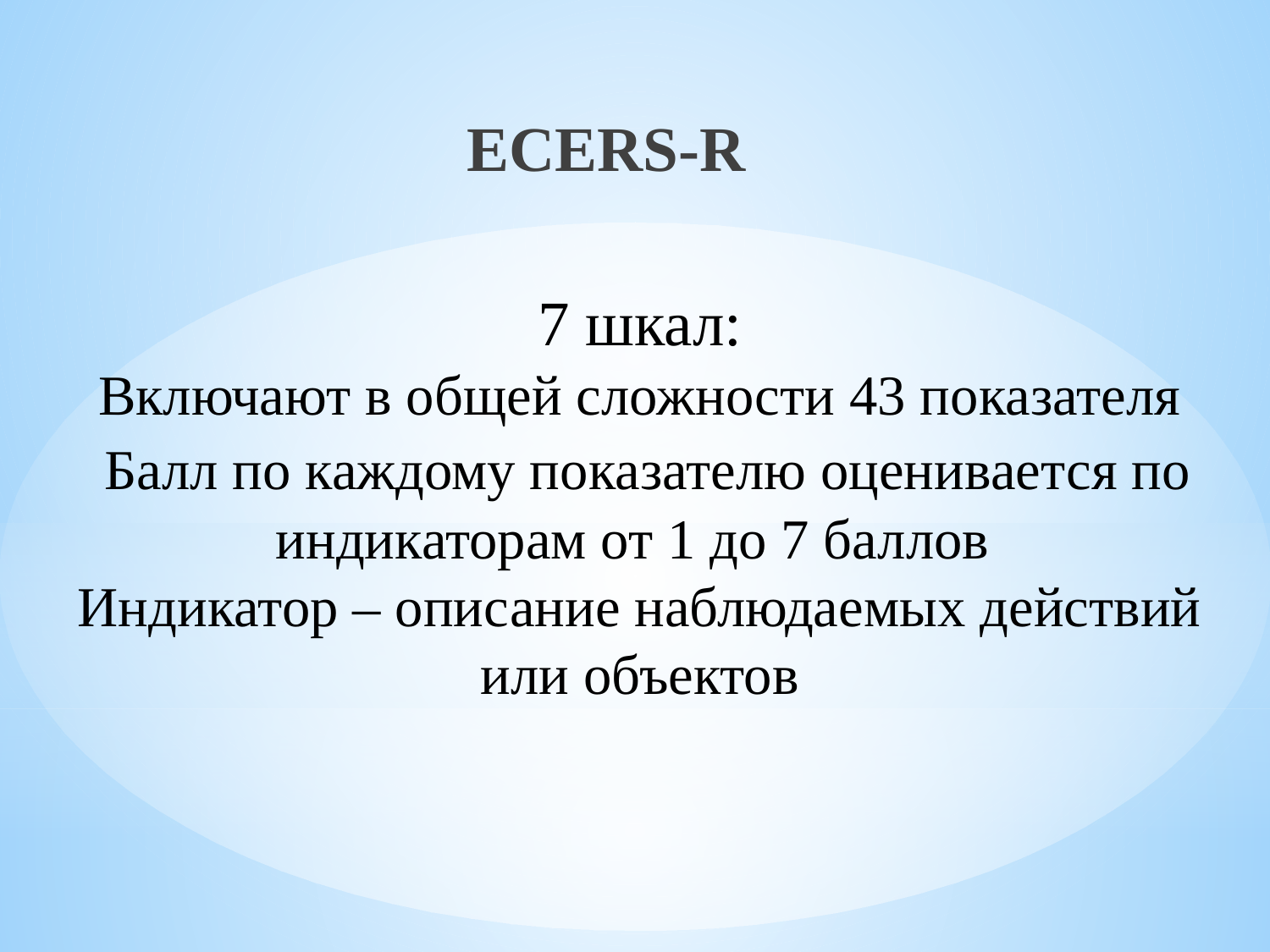

ECERS-R
# 7 шкал: Включают в общей сложности 43 показателя Балл по каждому показателю оценивается по индикаторам от 1 до 7 баллов Индикатор – описание наблюдаемых действий или объектов